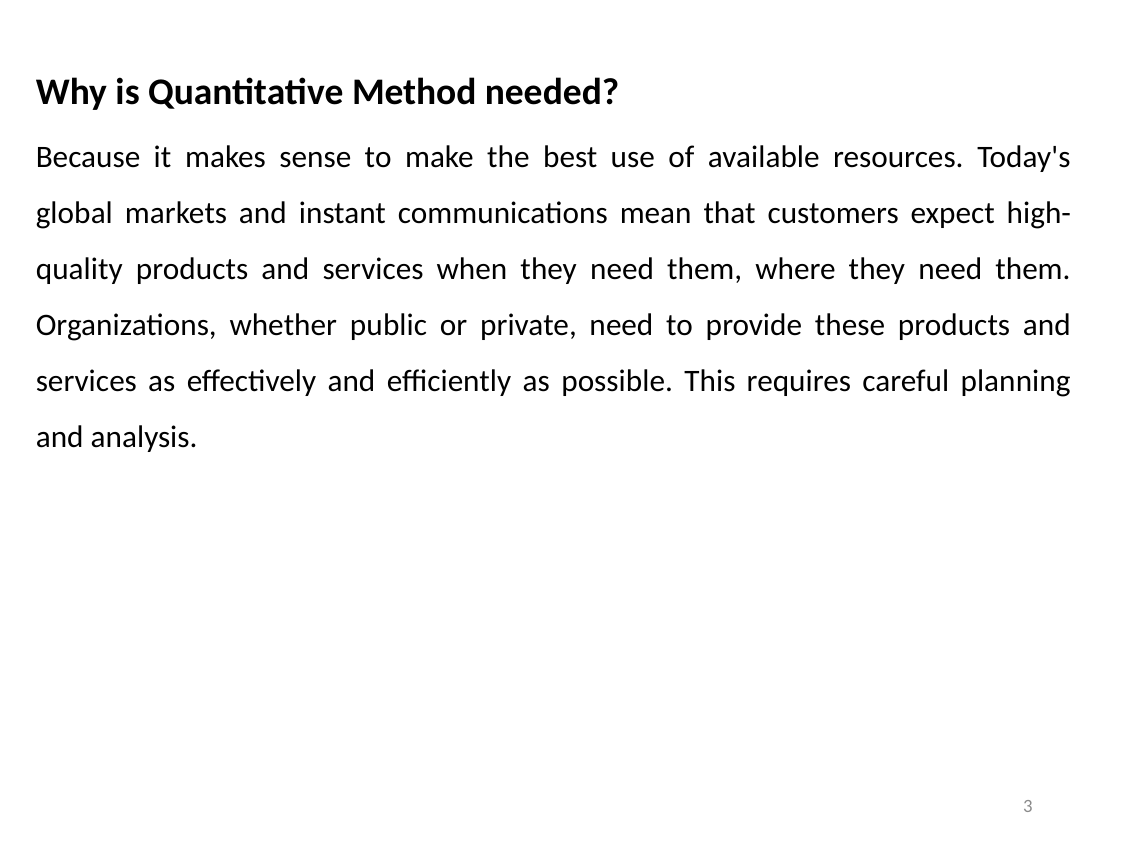

Why is Quantitative Method needed?

Because it makes sense to make the best use of available resources. Today's
global markets and instant communications mean that customers expect high-quality products and services when they need them, where they need them. Organizations, whether public or private, need to provide these products and services as effectively and efficiently as possible. This requires careful planning and analysis.
3